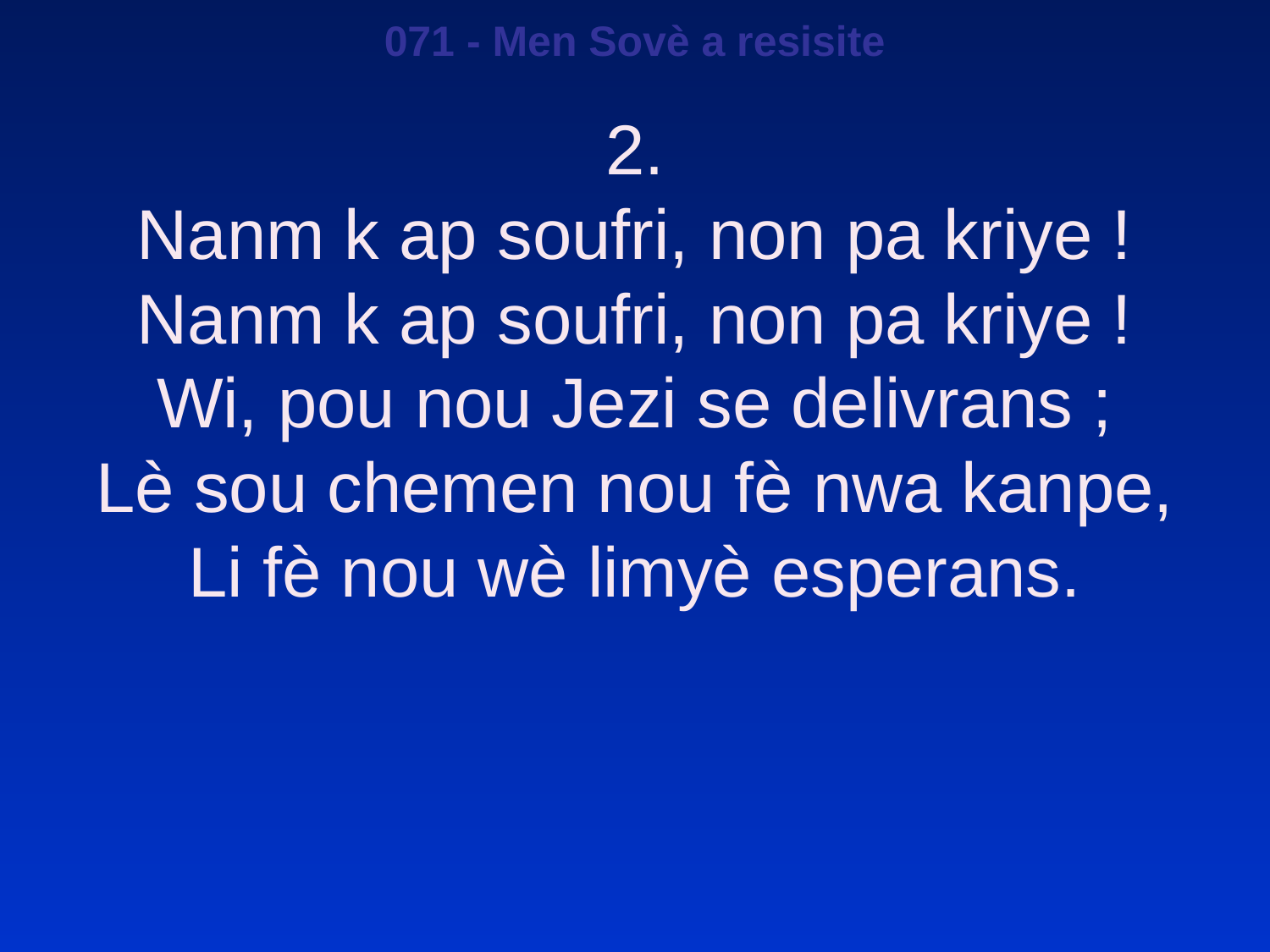

071 - Men Sovè a resisite
2.
Nanm k ap soufri, non pa kriye !
Nanm k ap soufri, non pa kriye !
Wi, pou nou Jezi se delivrans ;
Lè sou chemen nou fè nwa kanpe,
Li fè nou wè limyè esperans.